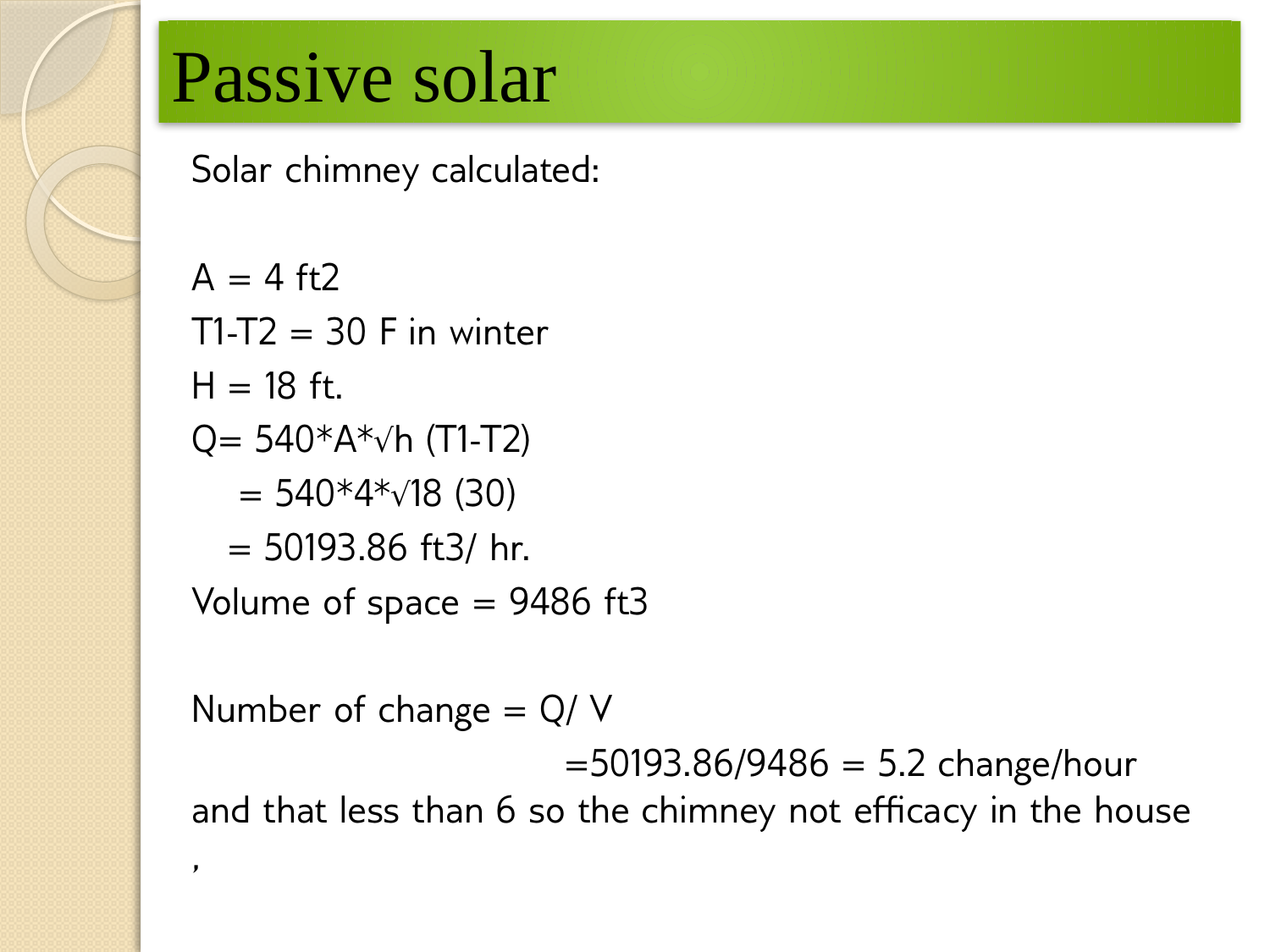

# Passive solar
Solar chimney calculated:

A = 4 ft2
T1-T2 = 30 F in winter
H = 18 ft.
Q= 540*A*√h (T1-T2)
    = 540*4*√18 (30)
   = 50193.86 ft3/ hr.
Volume of space = 9486 ft3

Number of change = Q/ V
                                =50193.86/9486 = 5.2 change/hour   and that less than 6 so the chimney not efficacy in the house ,